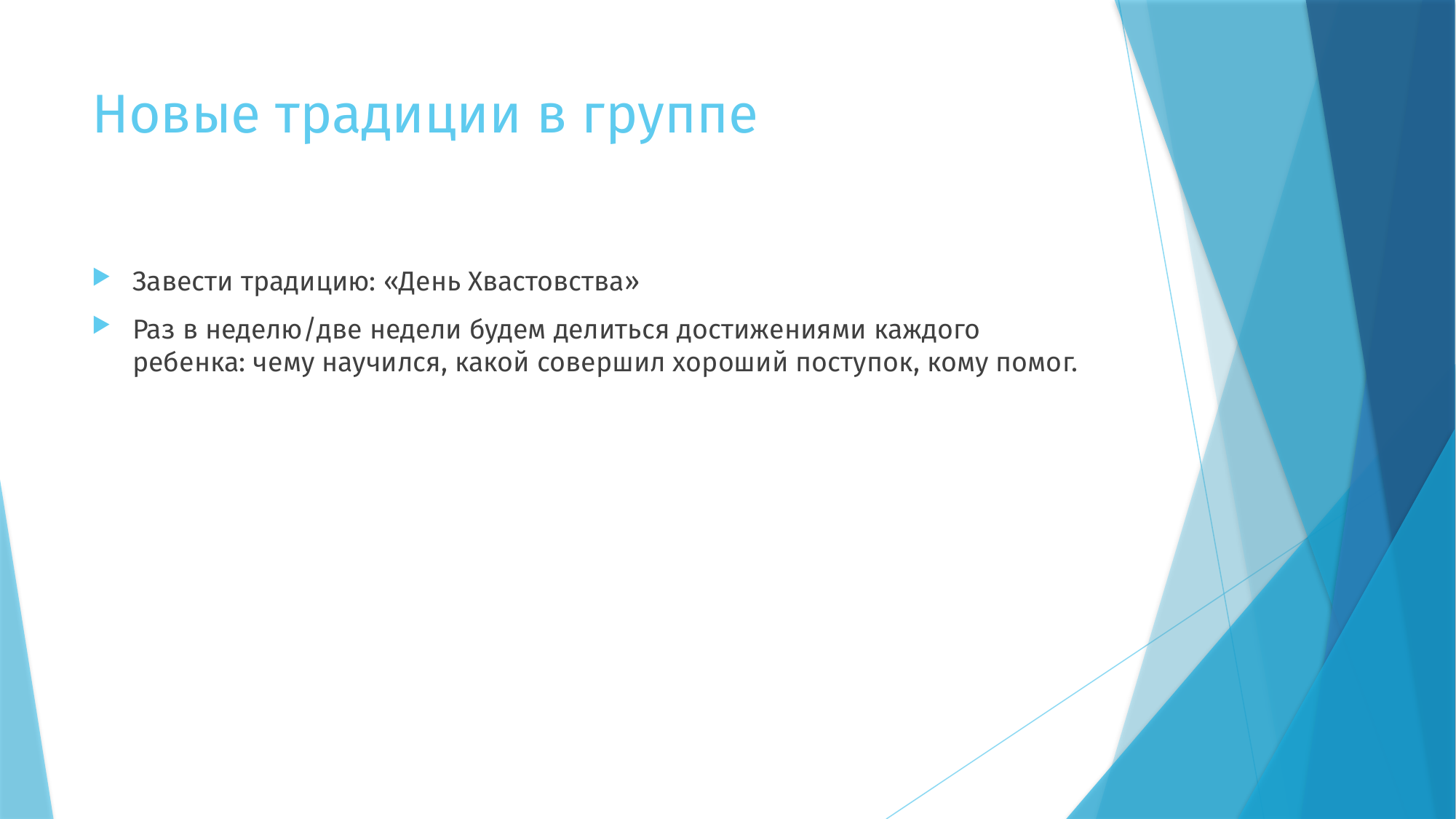

# Новые традиции в группе
Завести традицию: «День Хвастовства»
Раз в неделю/две недели будем делиться достижениями каждого ребенка: чему научился, какой совершил хороший поступок, кому помог.